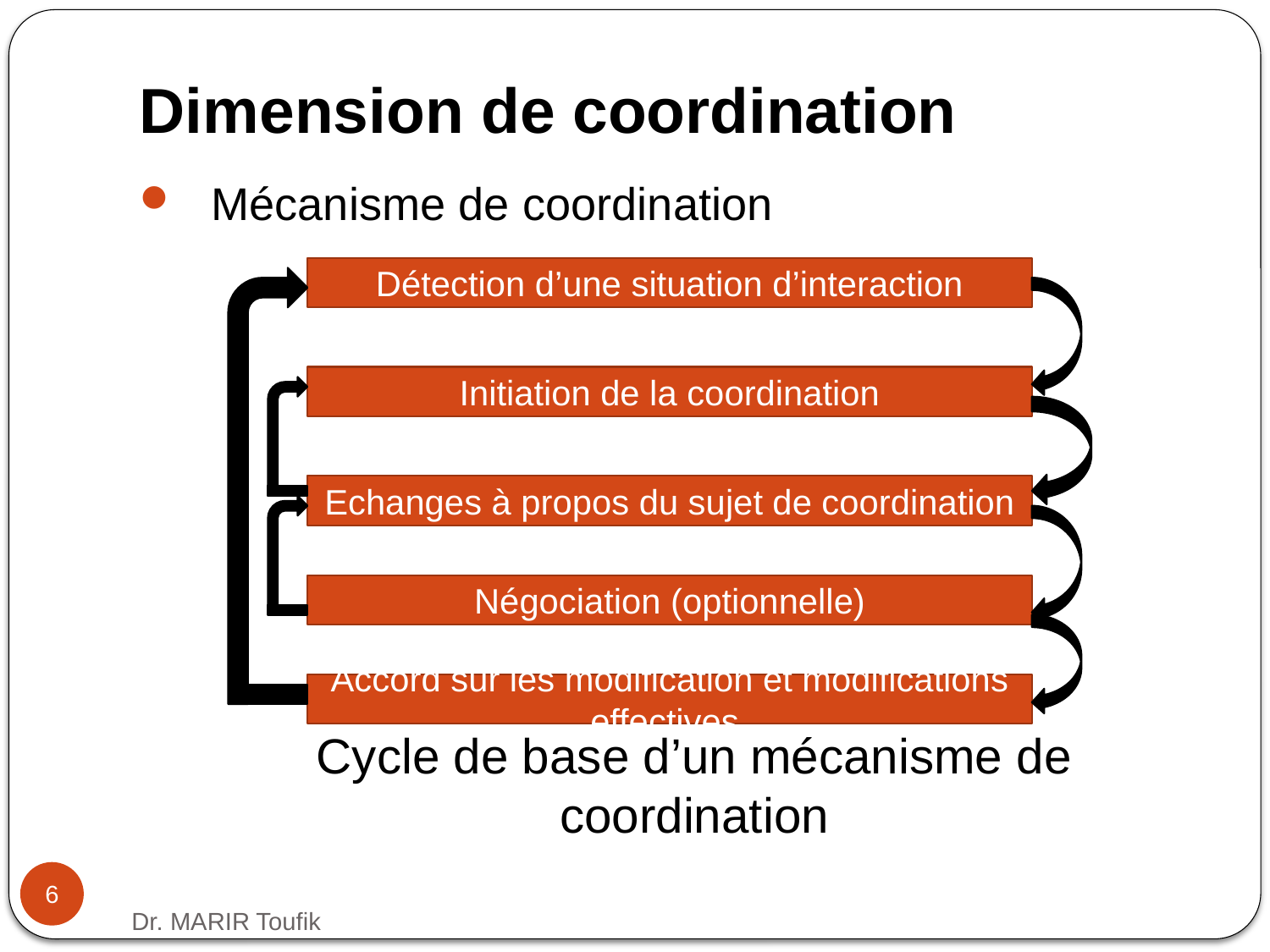

# Dimension de coordination
Mécanisme de coordination

Détection d’une situation d’interaction

Initiation de la coordination

Echanges à propos du sujet de coordination

Négociation (optionnelle)

Accord sur les modification et modifications effectives
Cycle de base d’un mécanisme de coordination
6
Dr. MARIR Toufik